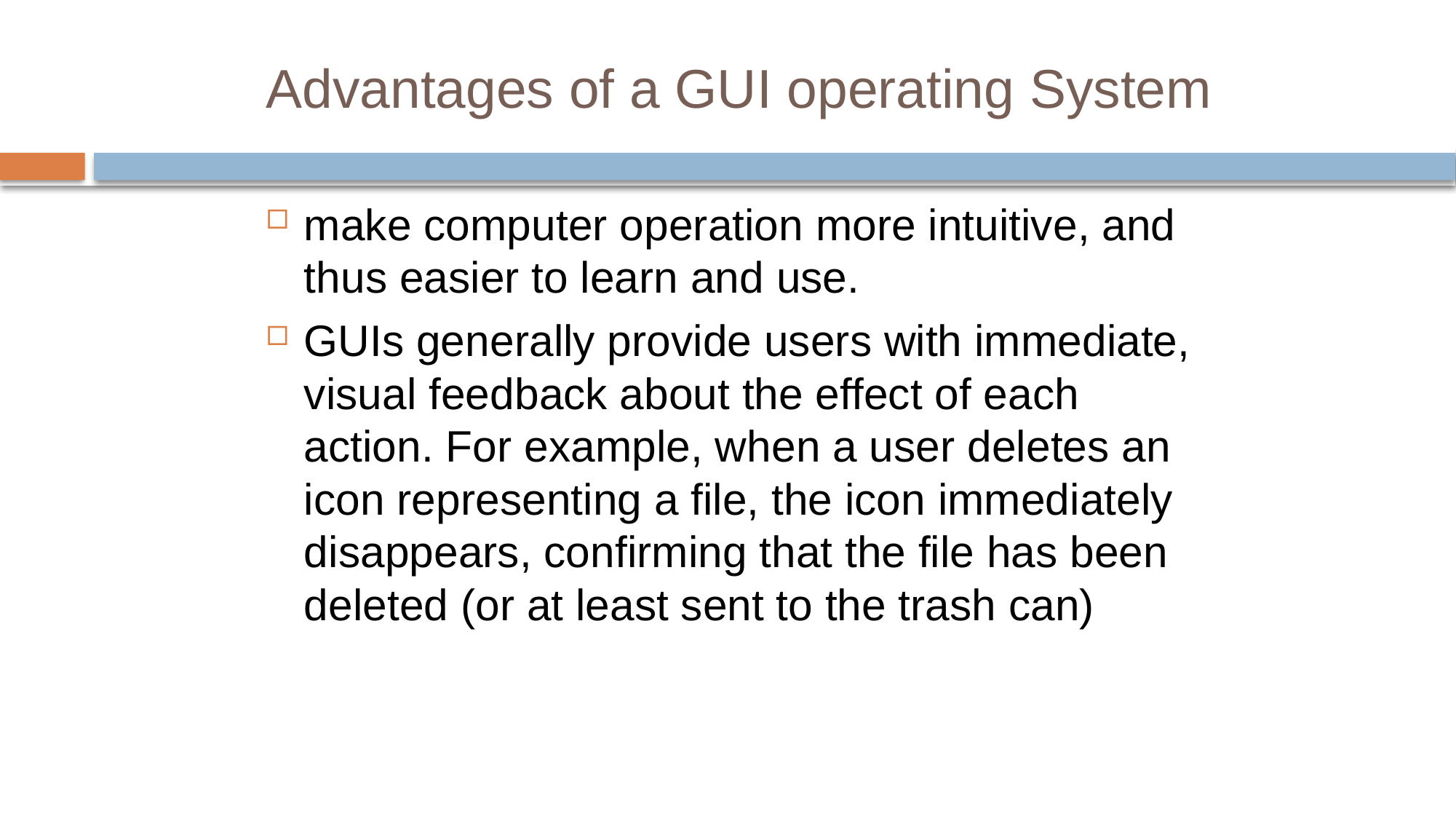

# Advantages of a GUI operating System
make computer operation more intuitive, and thus easier to learn and use.
GUIs generally provide users with immediate, visual feedback about the effect of each action. For example, when a user deletes an icon representing a file, the icon immediately disappears, confirming that the file has been deleted (or at least sent to the trash can)